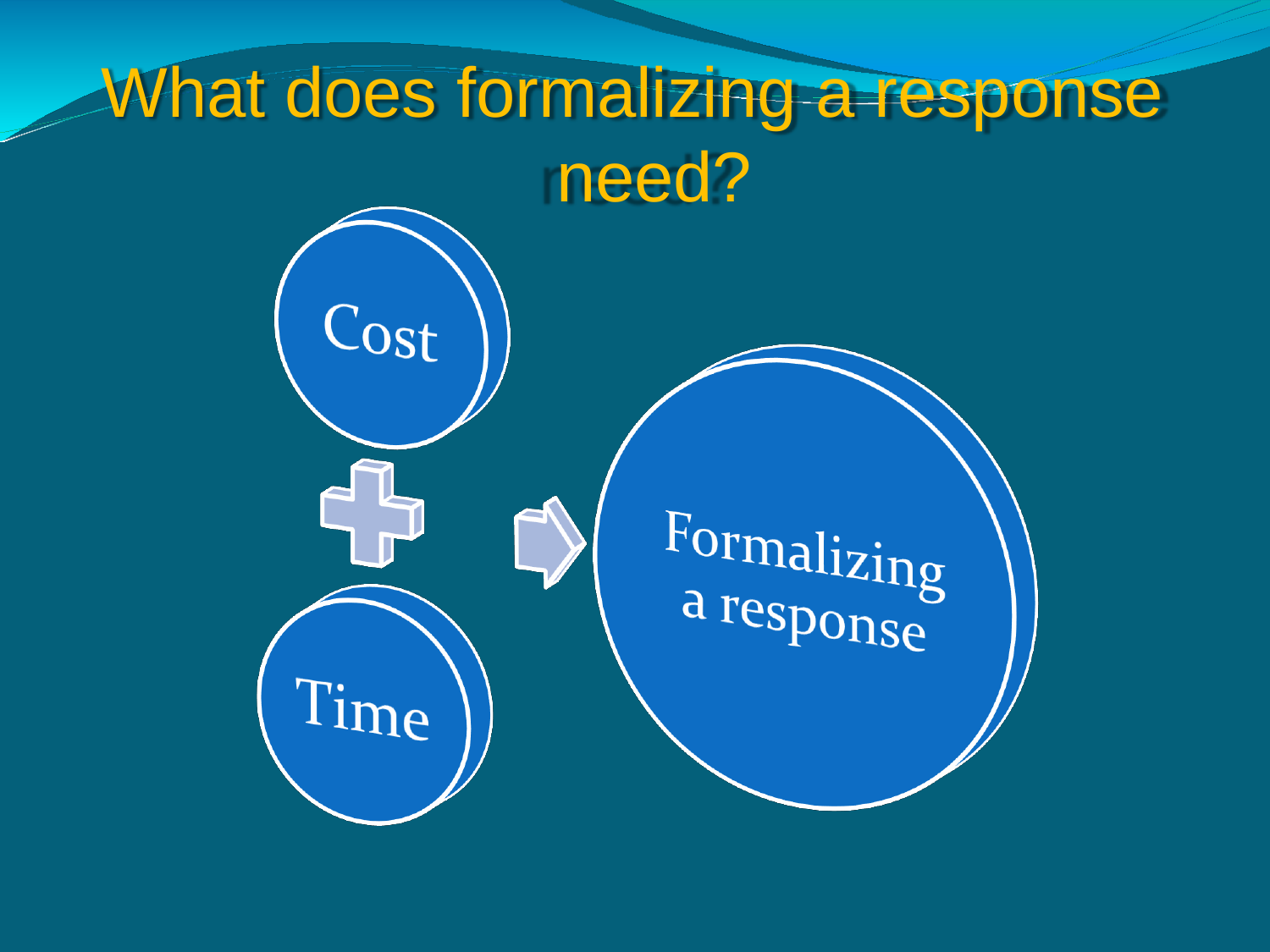

# What does formalizing a response  need?